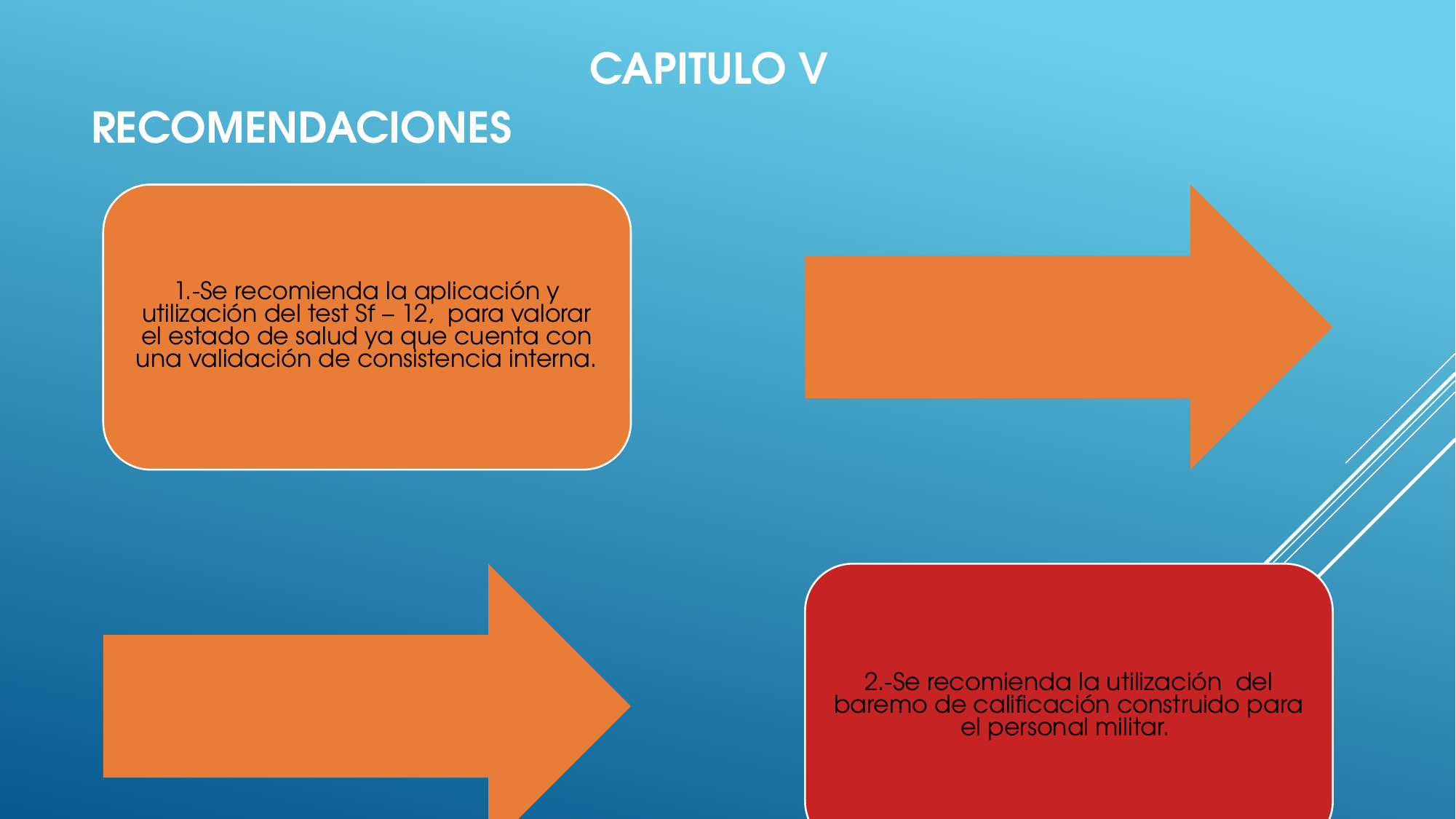

Capitulo V
# Recomendaciones
1.-Se recomienda la aplicación y utilización del test Sf – 12,  para valorar el estado de salud ya que cuenta con una validación de consistencia interna.
2.-Se recomienda la utilización  del baremo de calificación construido para el personal militar.